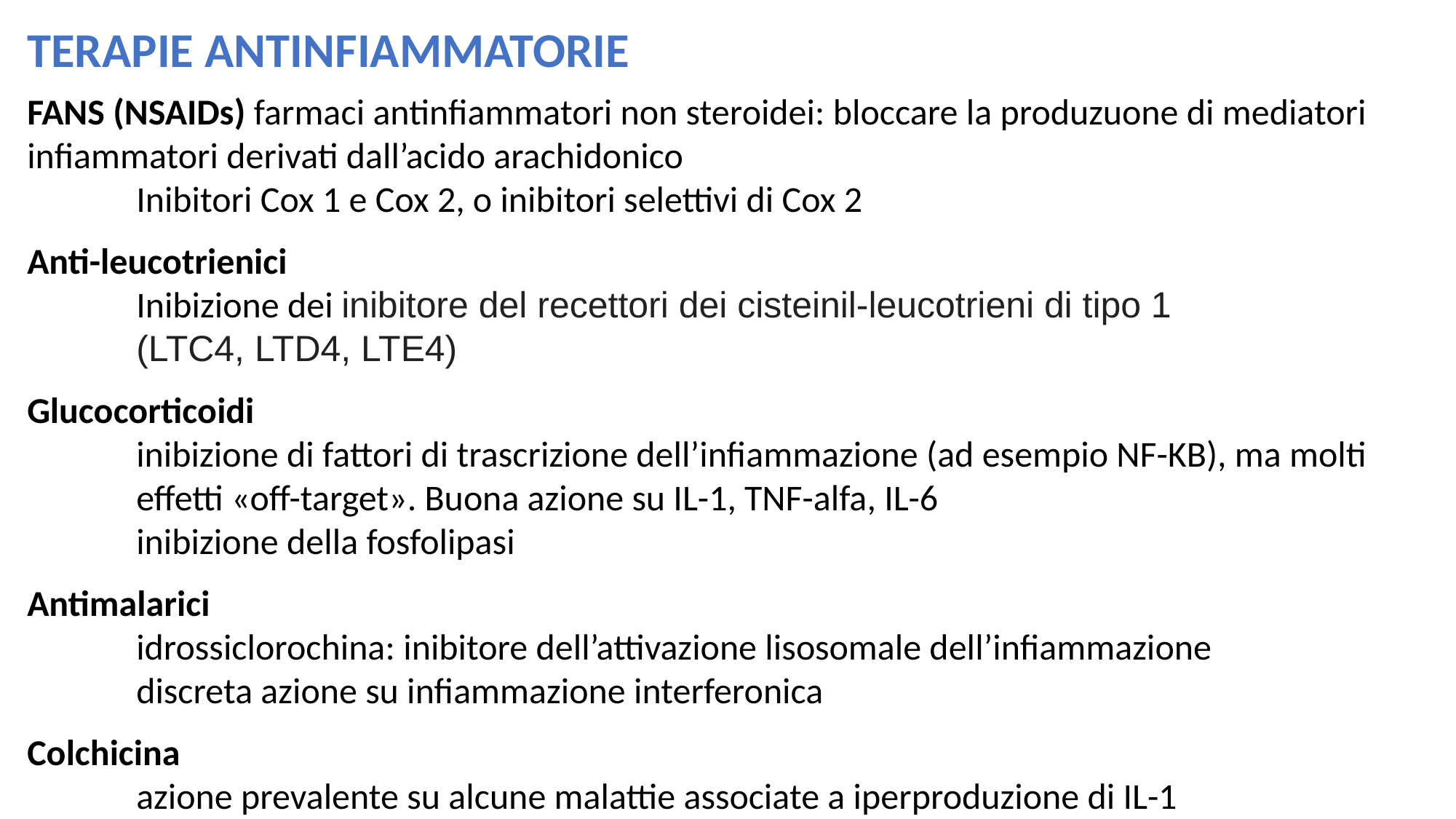

TERAPIE ANTINFIAMMATORIE
FANS (NSAIDs) farmaci antinfiammatori non steroidei: bloccare la produzuone di mediatori infiammatori derivati dall’acido arachidonico
	Inibitori Cox 1 e Cox 2, o inibitori selettivi di Cox 2
Anti-leucotrienici
	Inibizione dei inibitore del recettori dei cisteinil-leucotrieni di tipo 1
	(LTC4, LTD4, LTE4)
Glucocorticoidi
	inibizione di fattori di trascrizione dell’infiammazione (ad esempio NF-KB), ma molti 	effetti «off-target». Buona azione su IL-1, TNF-alfa, IL-6
	inibizione della fosfolipasi
Antimalarici
	idrossiclorochina: inibitore dell’attivazione lisosomale dell’infiammazione
	discreta azione su infiammazione interferonica
Colchicina
	azione prevalente su alcune malattie associate a iperproduzione di IL-1